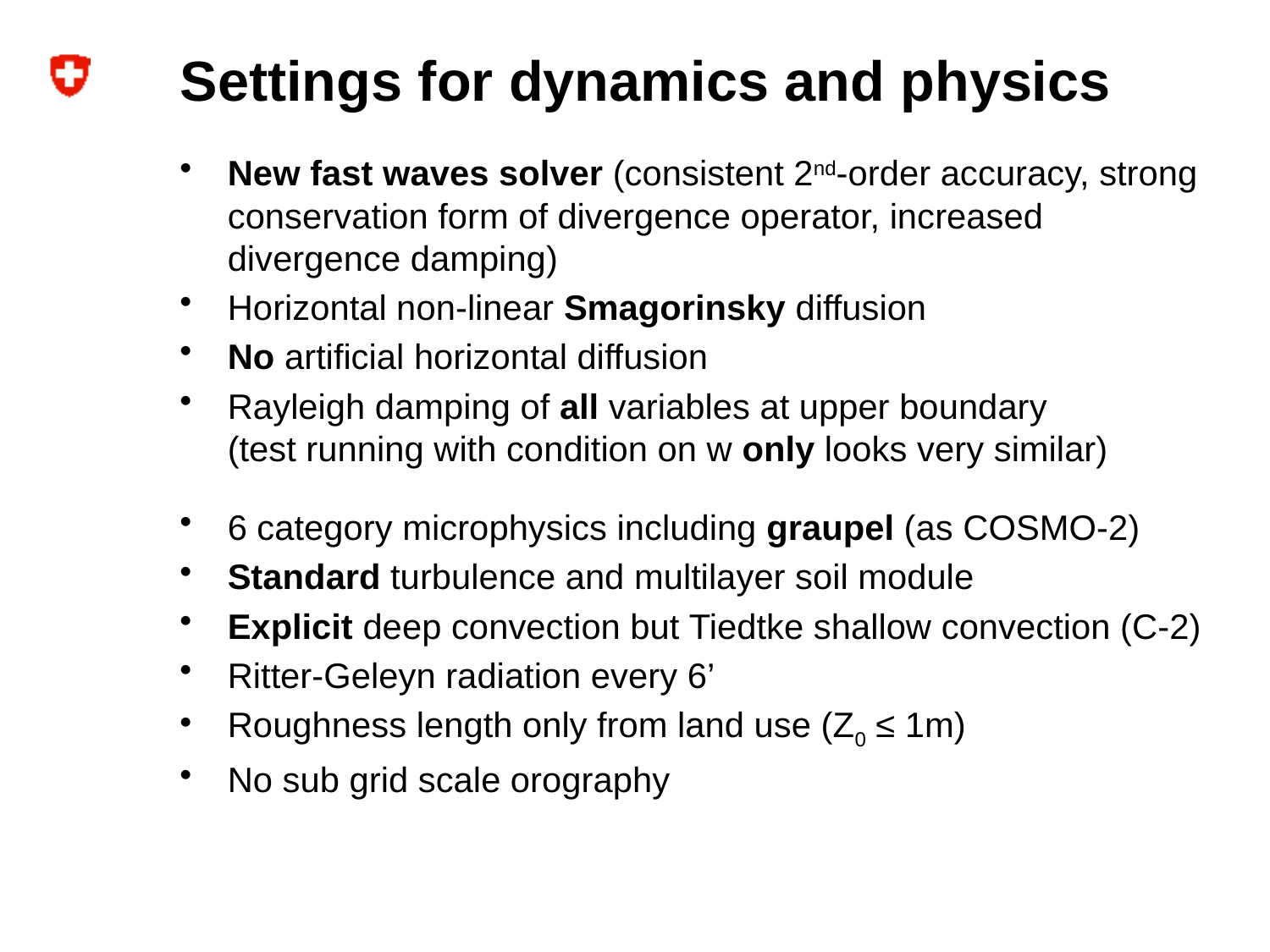

# Settings for dynamics and physics
New fast waves solver (consistent 2nd-order accuracy, strong conservation form of divergence operator, increased divergence damping)
Horizontal non-linear Smagorinsky diffusion
No artificial horizontal diffusion
Rayleigh damping of all variables at upper boundary
(test running with condition on w only looks very similar)

6 category microphysics including graupel (as COSMO-2)
Standard turbulence and multilayer soil module
Explicit deep convection but Tiedtke shallow convection (C-2)
Ritter-Geleyn radiation every 6’
Roughness length only from land use (Z0 ≤ 1m)
No sub grid scale orography